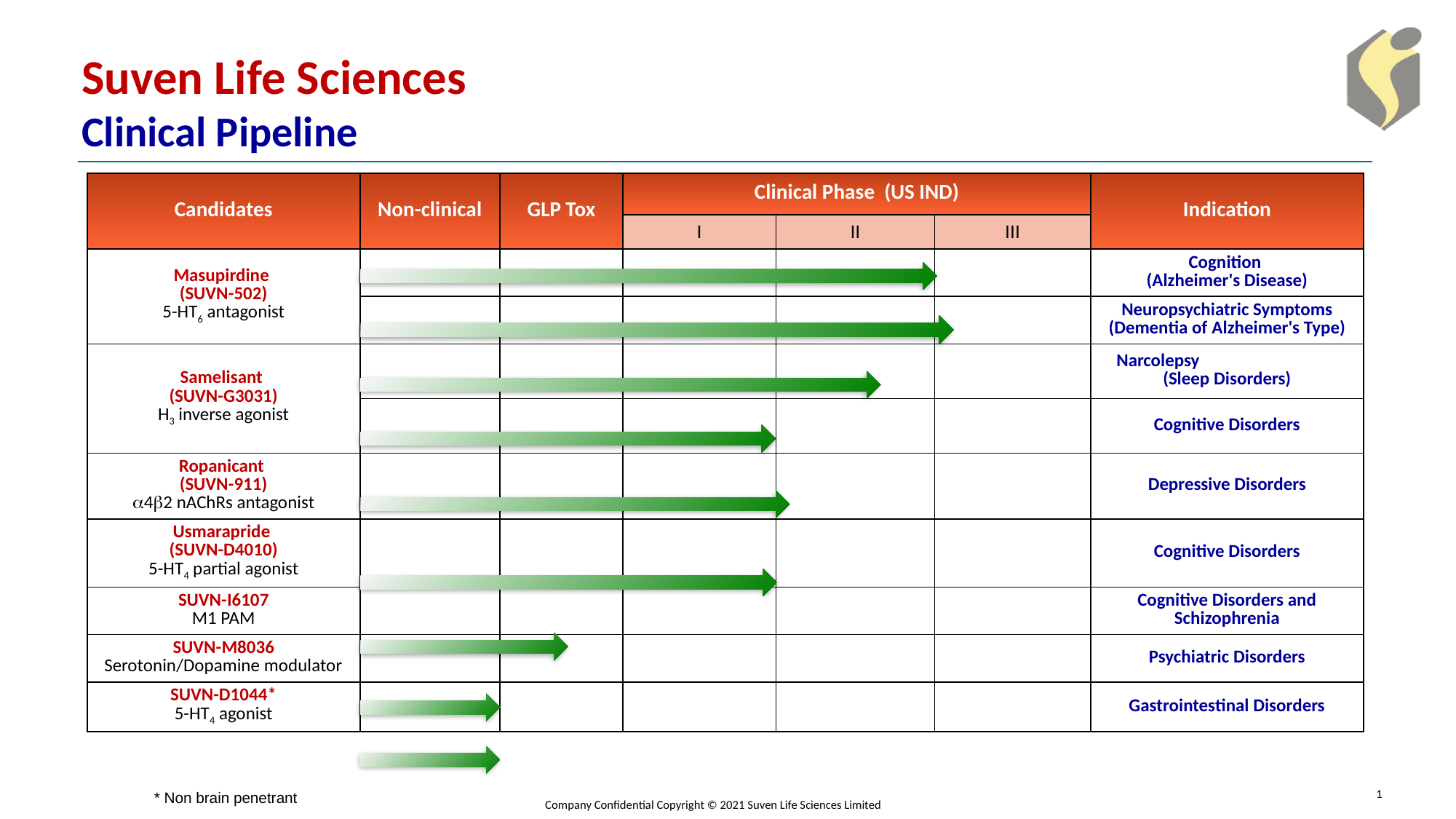

# Suven Life Sciences Clinical Pipeline
| Candidates | Non-clinical | GLP Tox | Clinical Phase (US IND) |  |  | Indication |
| --- | --- | --- | --- | --- | --- | --- |
|  |  |  | I | II | III |  |
| Masupirdine (SUVN-502) 5-HT6 antagonist |  |  |  |  |  | Cognition (Alzheimer's Disease) |
|  |  |  |  |  |  | Neuropsychiatric Symptoms (Dementia of Alzheimer's Type) |
| Samelisant (SUVN-G3031) H3 inverse agonist |  |  |  |  |  | Narcolepsy (Sleep Disorders) |
|  |  |  |  |  |  | Cognitive Disorders |
| Ropanicant (SUVN-911) α4β2 nAChRs antagonist |  |  |  |  |  | Depressive Disorders |
| Usmarapride (SUVN-D4010) 5-HT4 partial agonist |  |  |  |  |  | Cognitive Disorders |
| SUVN-I6107 M1 PAM |  |  |  |  |  | Cognitive Disorders and Schizophrenia |
| SUVN-M8036 Serotonin/Dopamine modulator |  |  |  |  |  | Psychiatric Disorders |
| SUVN-D1044\* 5-HT4 agonist |  |  |  |  |  | Gastrointestinal Disorders |

* Non brain penetrant
1
Company Confidential Copyright © 2021 Suven Life Sciences Limited